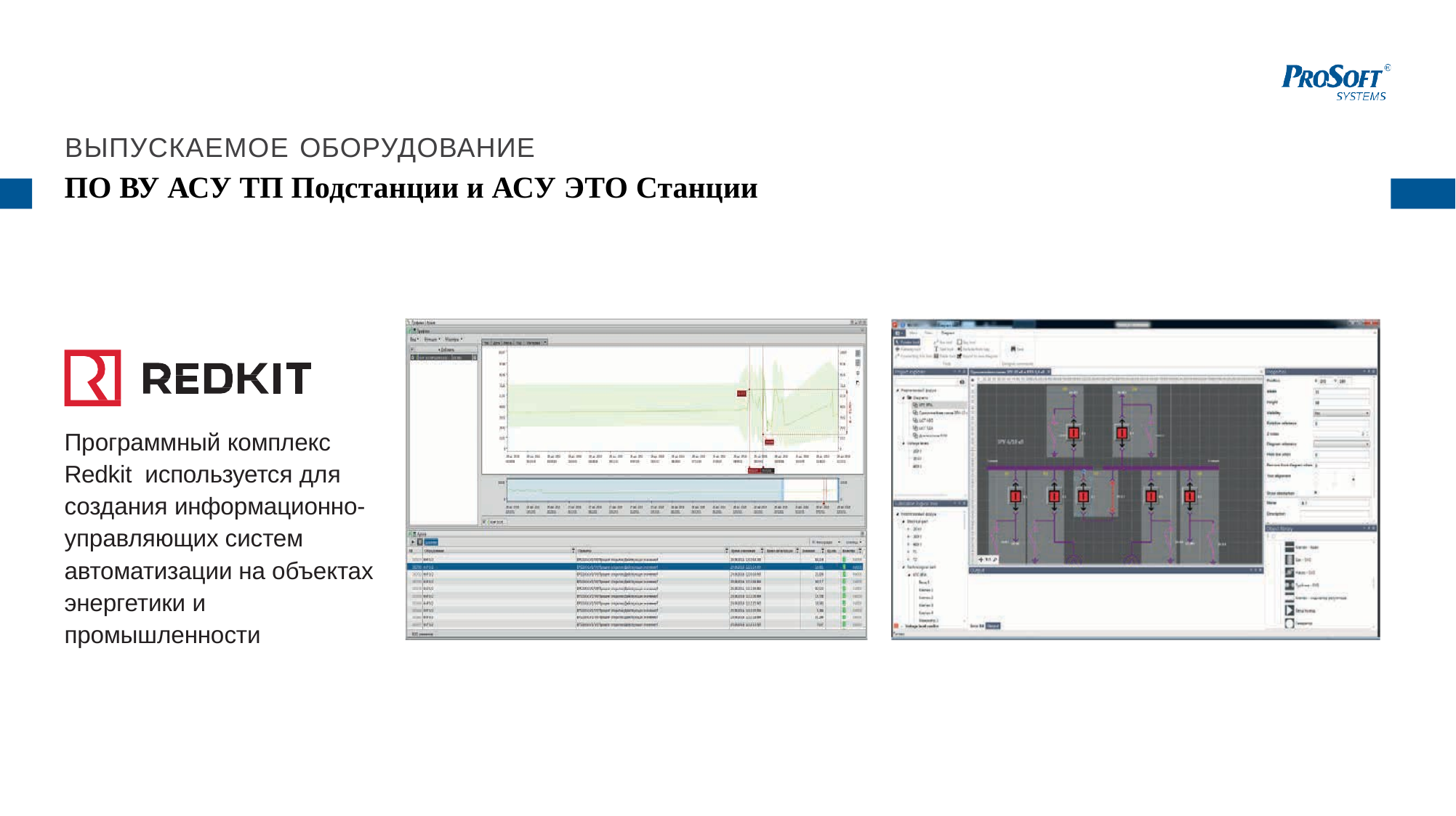

# ВЫПУСКАЕМОЕ ОБОРУДОВАНИЕ
ПО ВУ АСУ ТП Подстанции и АСУ ЭТО Станции

Программный комплекс Redkit  используется для создания информационно-управляющих систем  автоматизации на объектах  энергетики и промышленности